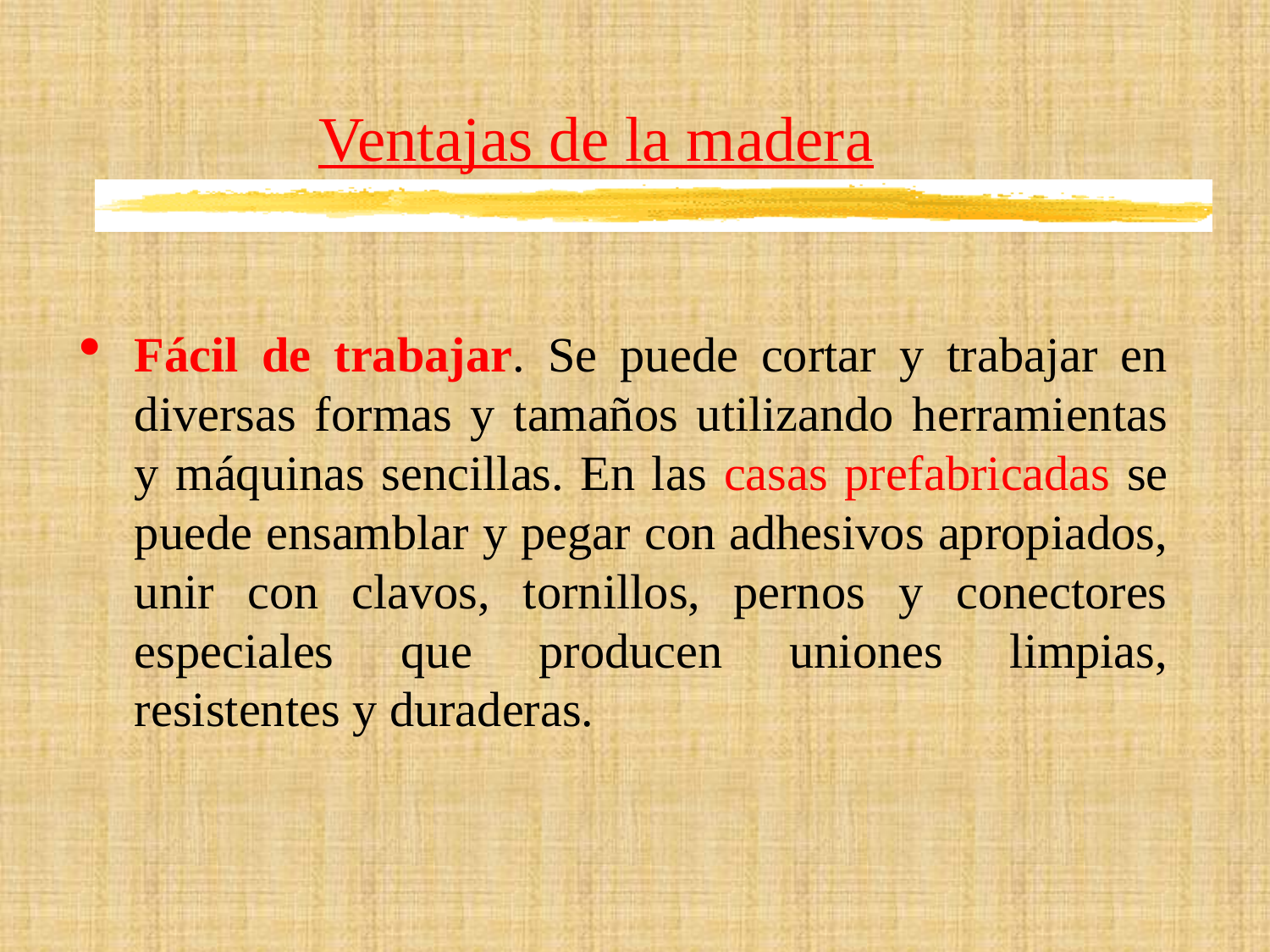

# Ventajas de la madera

Fácil de trabajar. Se puede cortar y trabajar en diversas formas y tamaños utilizando herramientas y máquinas sencillas. En las casas prefabricadas se puede ensamblar y pegar con adhesivos apropiados, unir con clavos, tornillos, pernos y conectores especiales que producen uniones limpias, resistentes y duraderas.